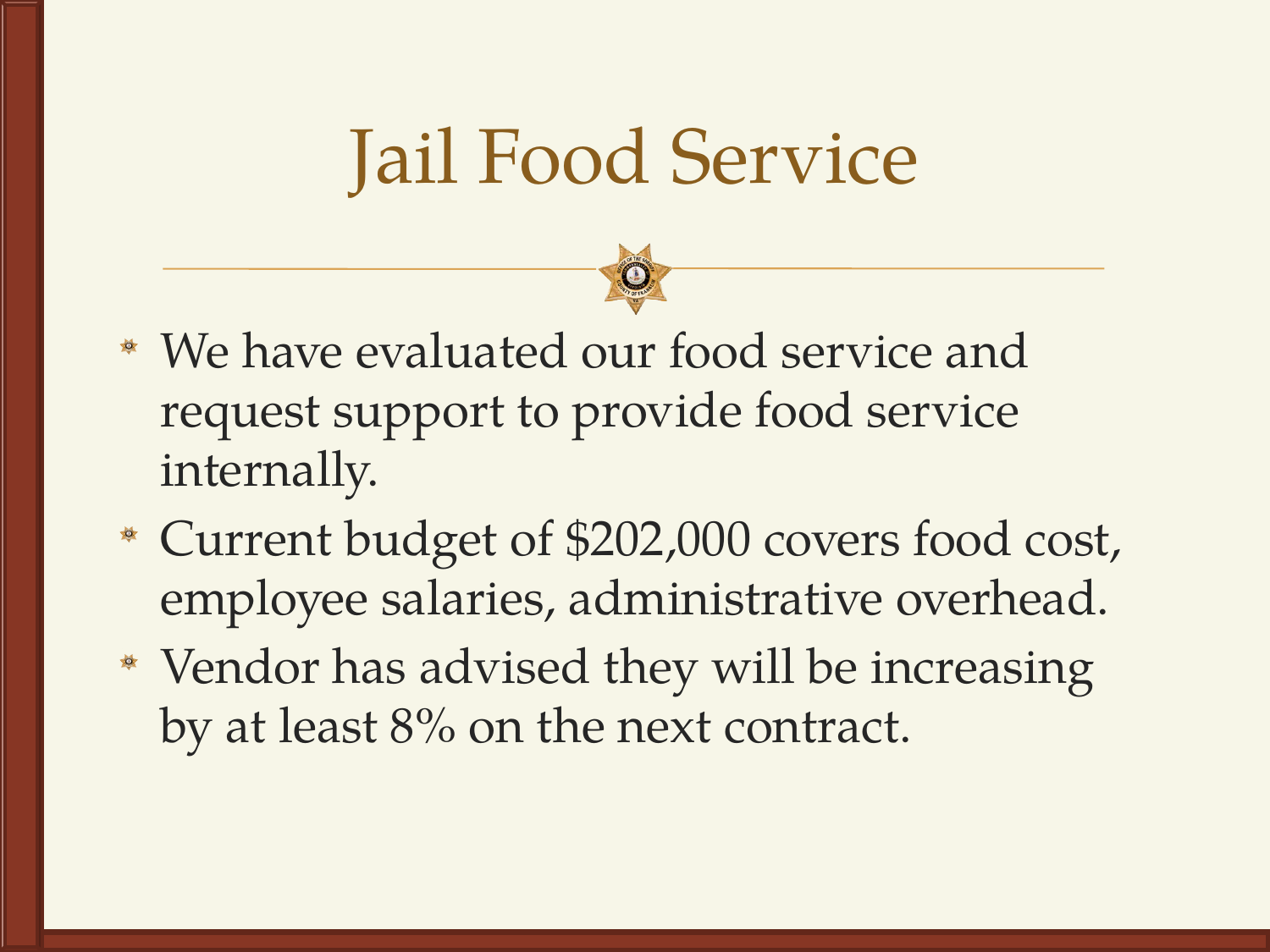

# Jail Food Service
We have evaluated our food service and request support to provide food service internally.
Current budget of $202,000 covers food cost, employee salaries, administrative overhead.
Vendor has advised they will be increasing by at least 8% on the next contract.